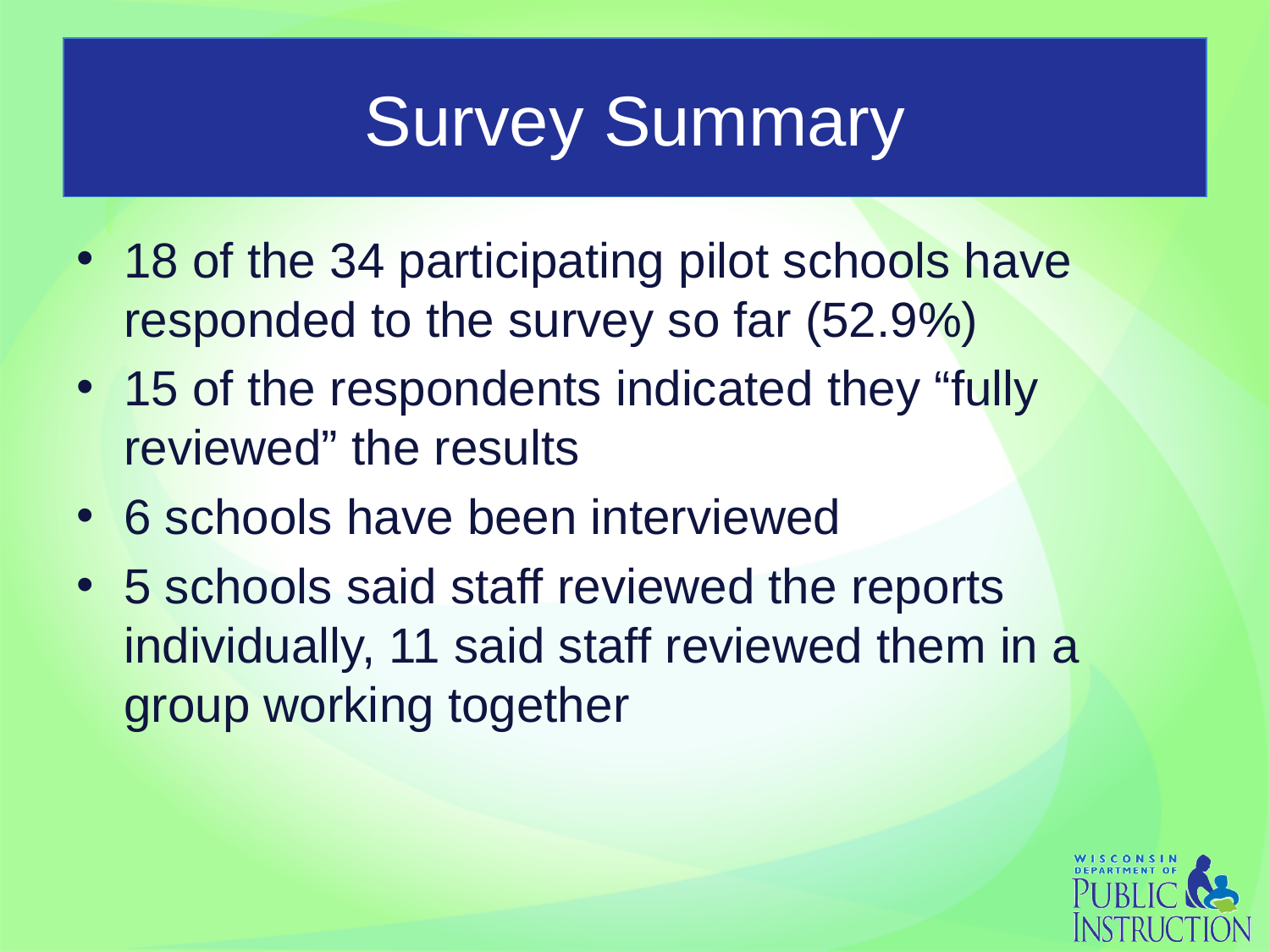

# Survey Summary
18 of the 34 participating pilot schools have responded to the survey so far (52.9%)
15 of the respondents indicated they “fully reviewed” the results
6 schools have been interviewed
5 schools said staff reviewed the reports individually, 11 said staff reviewed them in a group working together